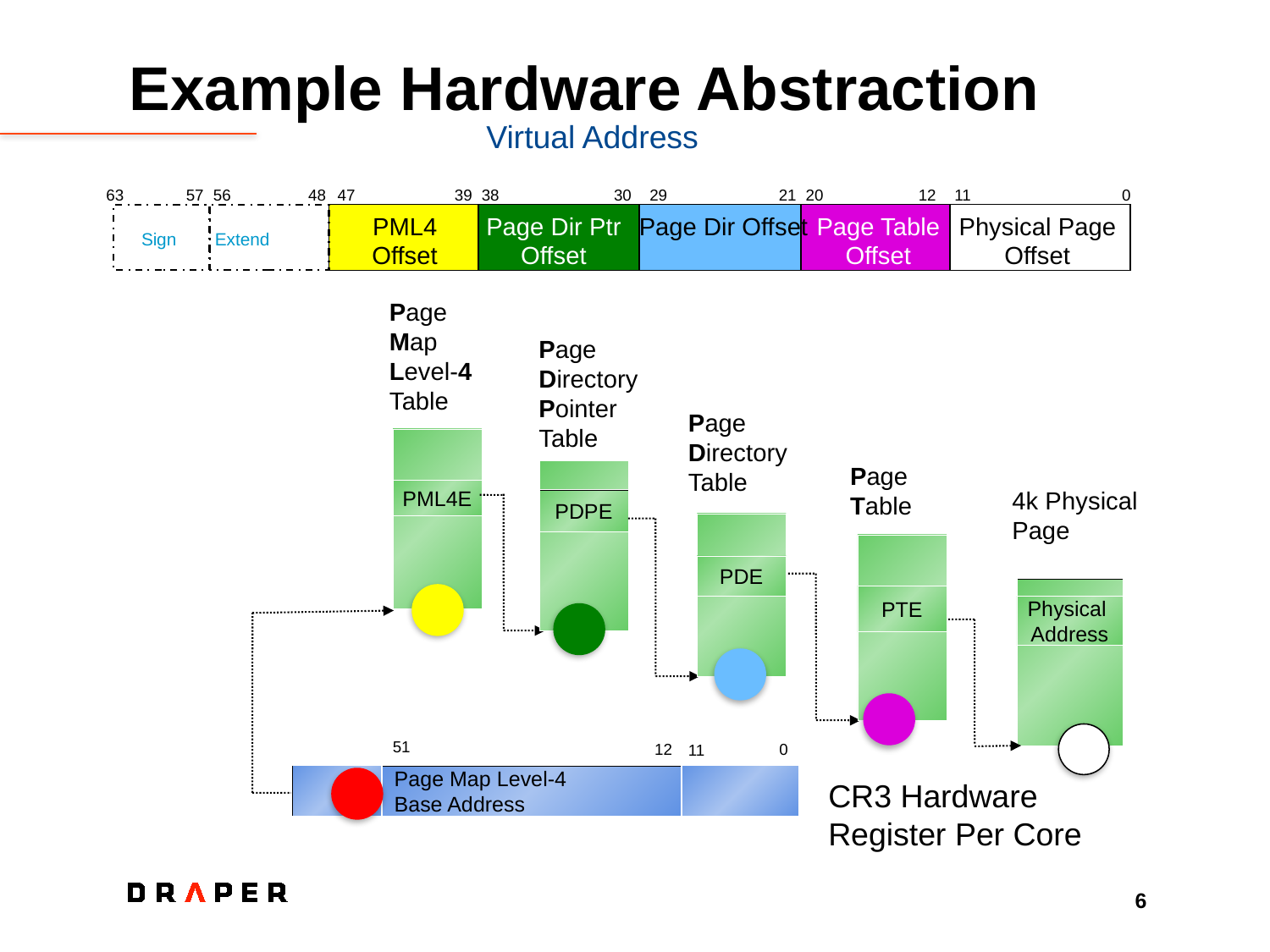

# Example Hardware Abstraction
Virtual Address
63
57
56
48
47
39
38
30
29
21
20
12
11
0

PML4
Offset
Page Dir Ptr Offset

Page Dir Offset

Page Table Offset

Physical Page Offset

Extend
Page
Map
Level-4
Table
Page Directory Pointer
Table
Page
Directory
Table

Page
Table

4k Physical
Page
PML4E
PDPE

PDE

PTE
Physical
Address

Sign
51
12
0
11

Page Map Level-4
Base Address
CR3 Hardware Register Per Core

6